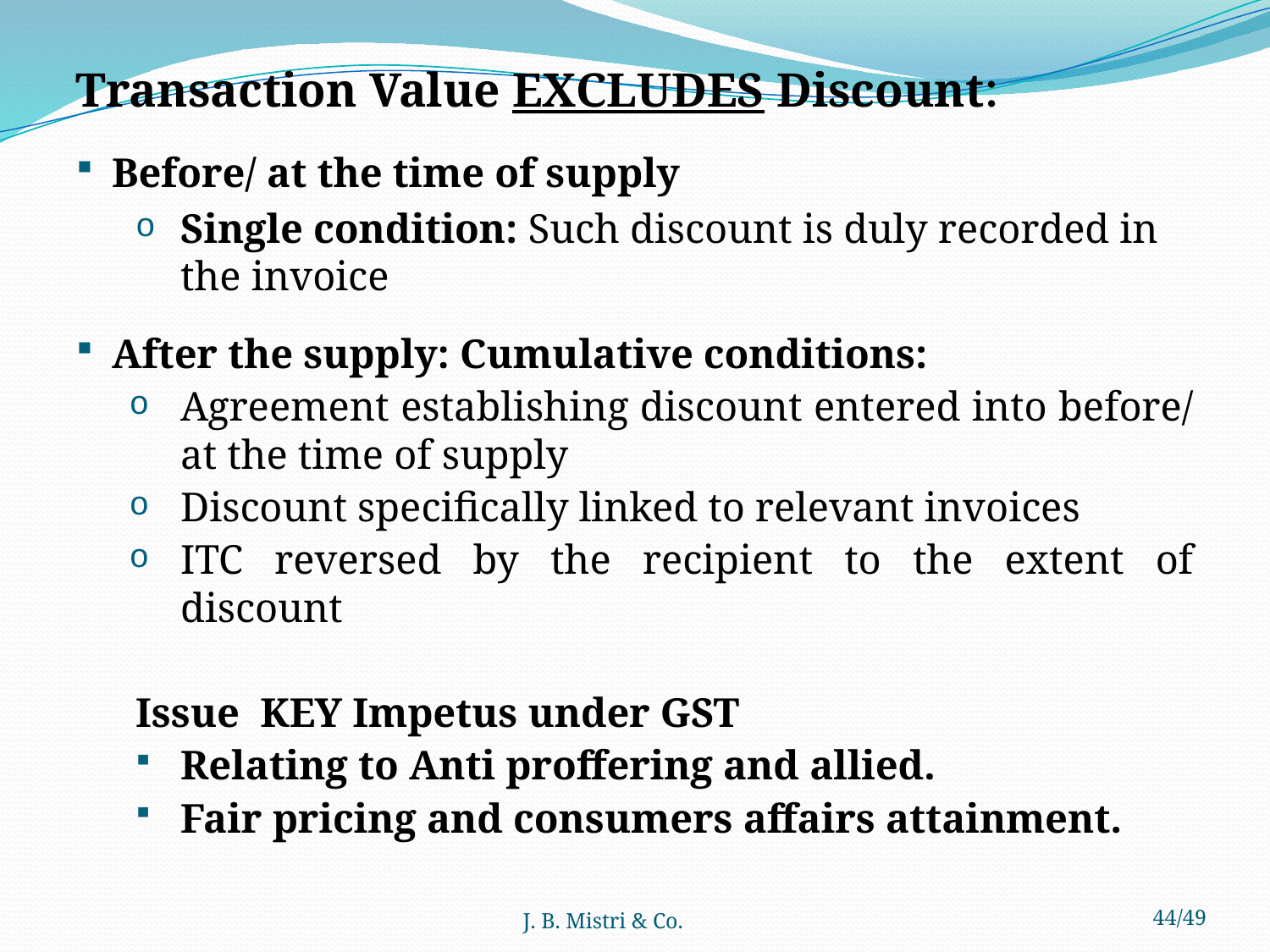

Transaction Value EXCLUDES Discount:
Before/ at the time of supply
Single condition: Such discount is duly recorded in the invoice
After the supply: Cumulative conditions:
Agreement establishing discount entered into before/ at the time of supply
Discount specifically linked to relevant invoices
ITC reversed by the recipient to the extent of discount

Issue  KEY Impetus under GST
Relating to Anti proffering and allied.
Fair pricing and consumers affairs attainment.

J. B. Mistri & Co.
44/49